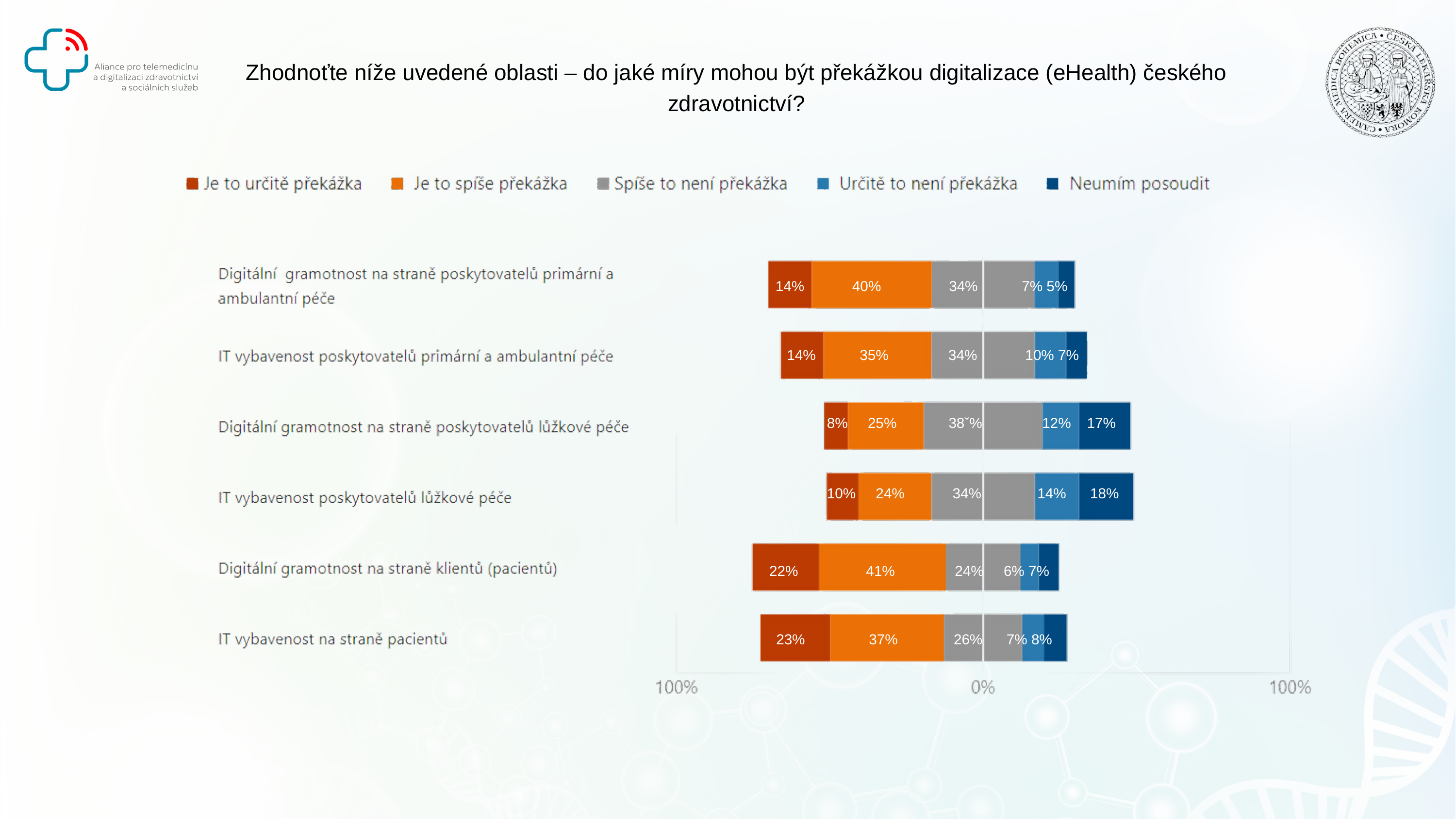

Zhodnoťte níže uvedené oblasti – do jaké míry mohou být překážkou digitalizace (eHealth) českého zdravotnictví?

14%            40%                 34%           7% 5%
14%           35%               34%            10% 7%
8%     25%             38ˇ%               12%    17%
10%     24%            34%              14%      18%
  22%                 41%               24%     6% 7%
  23%                37%              26%      7% 8%